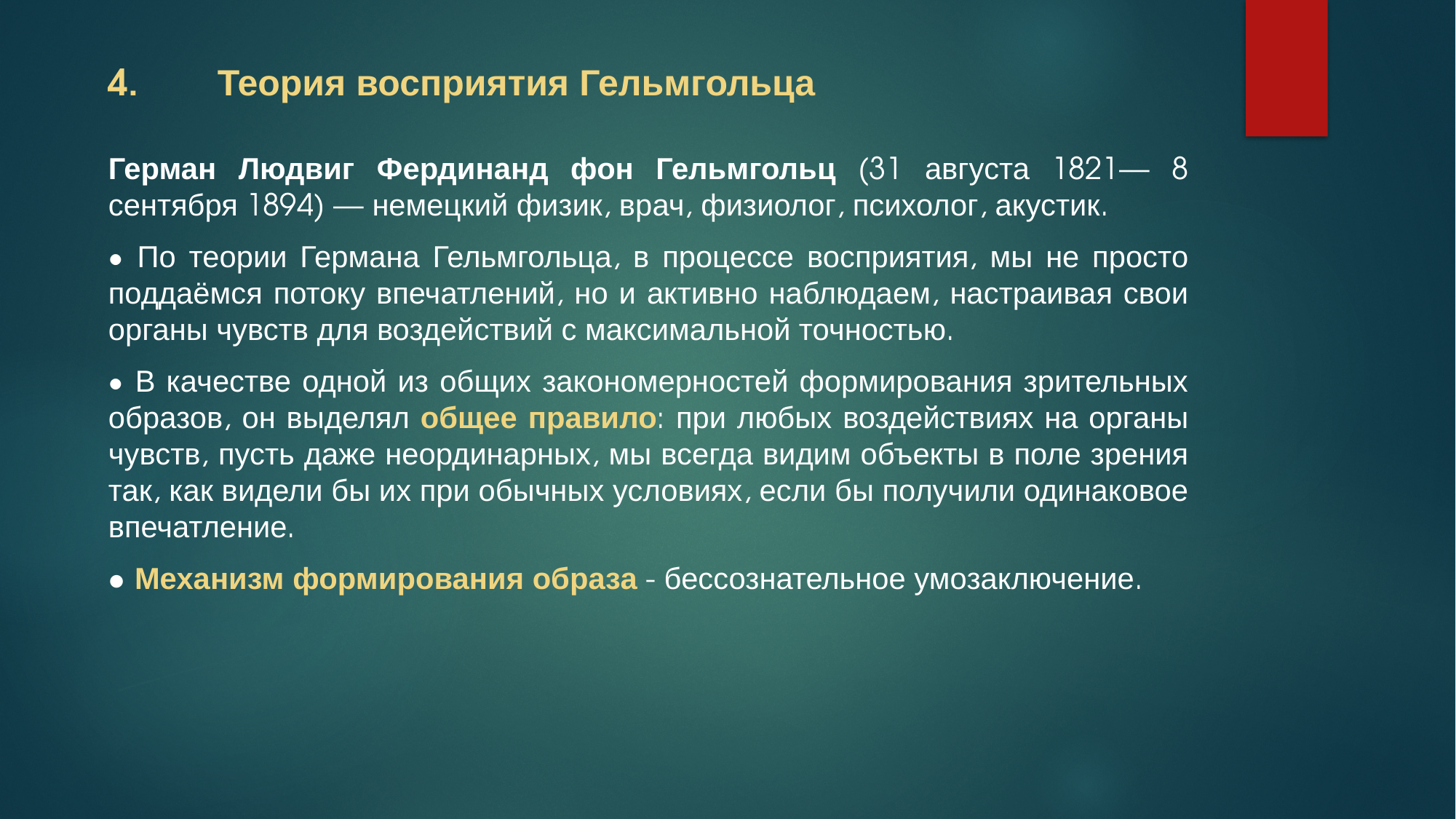

# 4.	Теория восприятия Гельмгольца
Герман Людвиг Фердинанд фон Гельмгольц (31 августа 1821— 8 сентября 1894) — немецкий физик, врач, физиолог, психолог, акустик.
• По теории Германа Гельмгольца, в процессе восприятия, мы не просто поддаёмся потоку впечатлений, но и активно наблюдаем, настраивая свои органы чувств для воздействий с максимальной точностью.
• В качестве одной из общих закономерностей формирования зрительных образов, он выделял общее правило: при любых воздействиях на органы чувств, пусть даже неординарных, мы всегда видим объекты в поле зрения так, как видели бы их при обычных условиях, если бы получили одинаковое впечатление.
• Механизм формирования образа - бессознательное умозаключение.